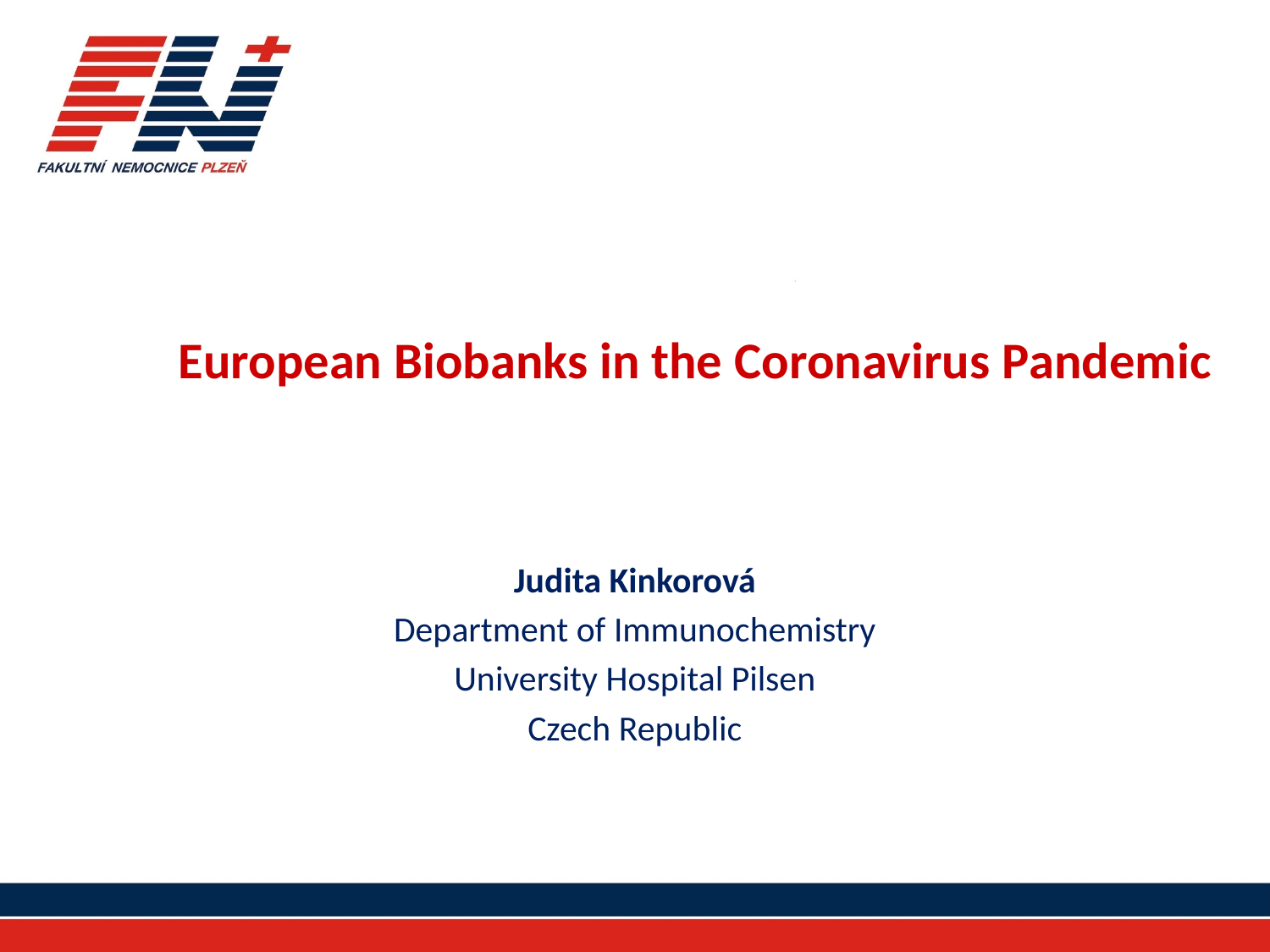

# European Biobanks in the Coronavirus Pandemic

Judita Kinkorová
Department of Immunochemistry
University Hospital Pilsen
Czech Republic